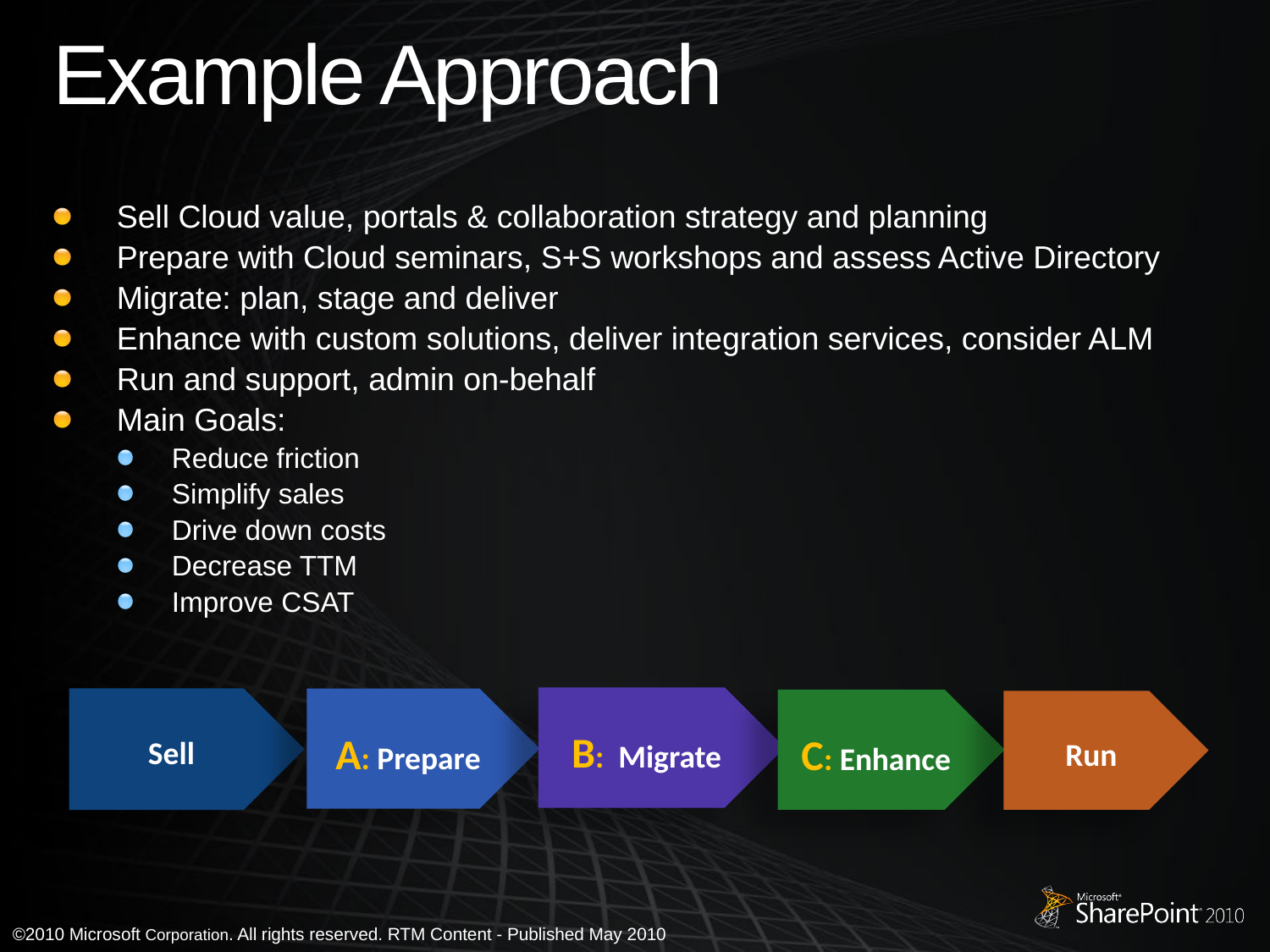

# Example Approach
Sell Cloud value, portals & collaboration strategy and planning
Prepare with Cloud seminars, S+S workshops and assess Active Directory
Migrate: plan, stage and deliver
Enhance with custom solutions, deliver integration services, consider ALM
Run and support, admin on-behalf
Main Goals:
Reduce friction
Simplify sales
Drive down costs
Decrease TTM
Improve CSAT
B:  Migrate

Sell

A: Prepare
C: Enhance
Run